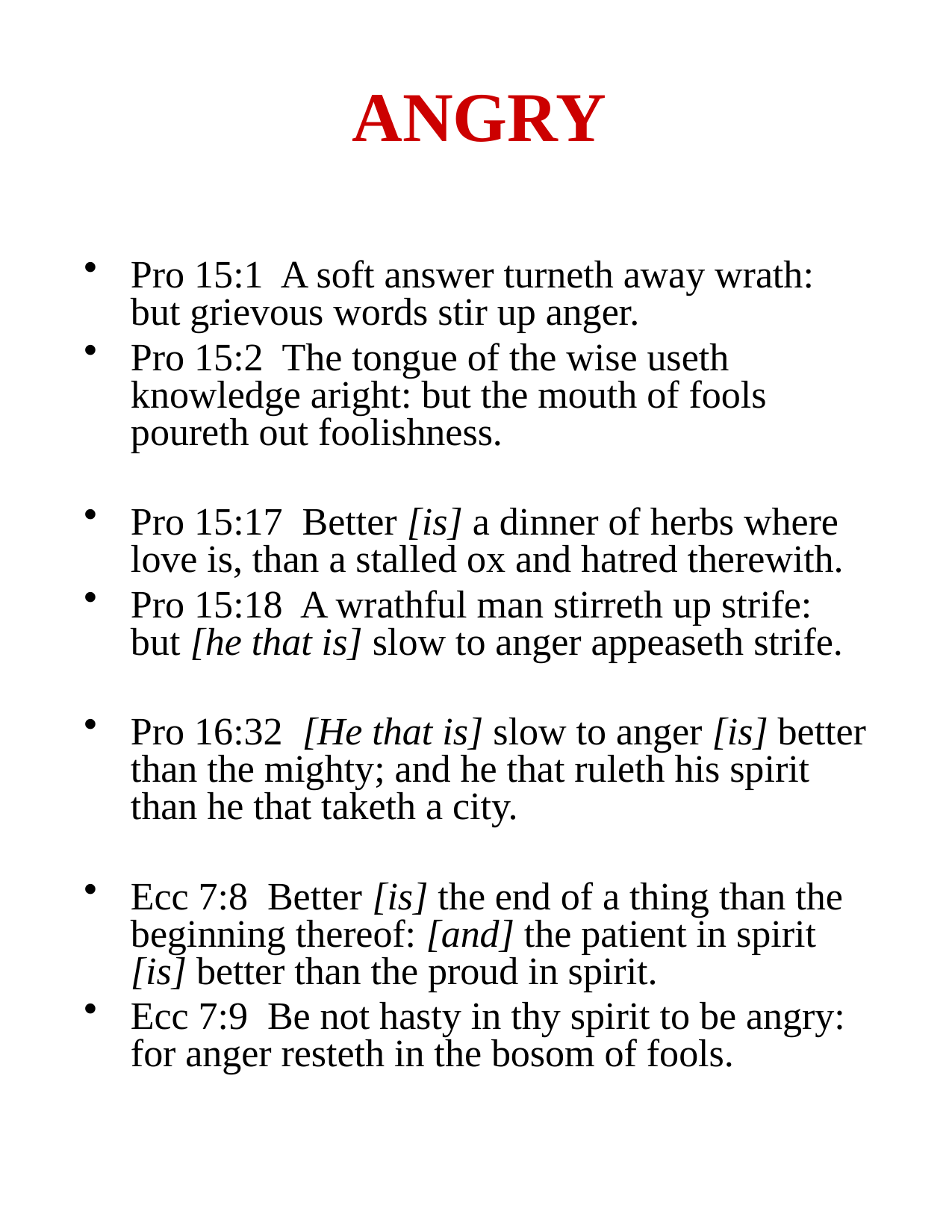

# ANGRY
Pro 15:1  A soft answer turneth away wrath: but grievous words stir up anger.
Pro 15:2  The tongue of the wise useth knowledge aright: but the mouth of fools poureth out foolishness.

Pro 15:17  Better [is] a dinner of herbs where love is, than a stalled ox and hatred therewith.
Pro 15:18  A wrathful man stirreth up strife: but [he that is] slow to anger appeaseth strife.

Pro 16:32  [He that is] slow to anger [is] better than the mighty; and he that ruleth his spirit than he that taketh a city.

Ecc 7:8  Better [is] the end of a thing than the beginning thereof: [and] the patient in spirit [is] better than the proud in spirit.
Ecc 7:9  Be not hasty in thy spirit to be angry: for anger resteth in the bosom of fools.